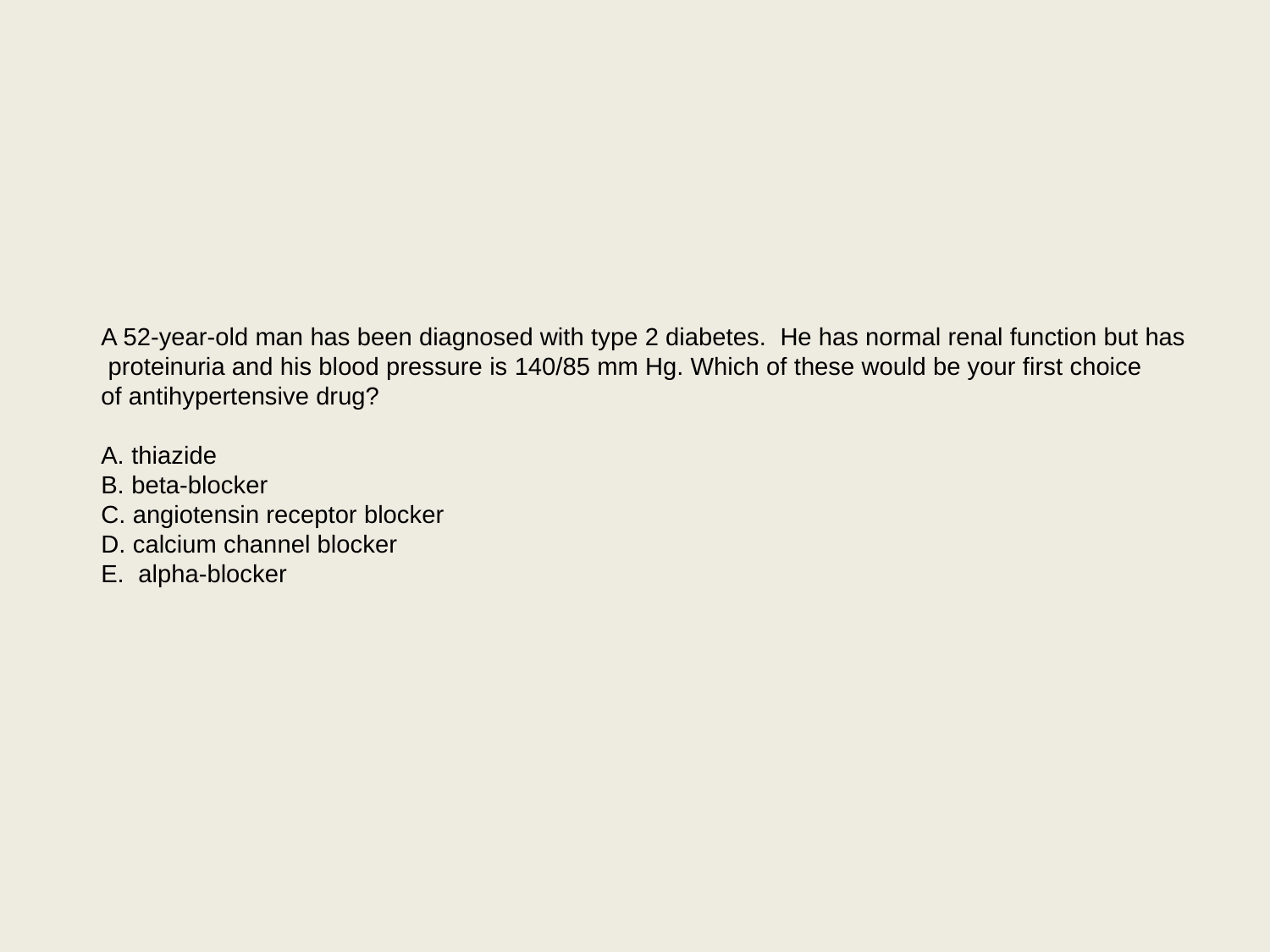

A 52-year-old man has been diagnosed with type 2 diabetes.  He has normal renal function but has
 proteinuria and his blood pressure is 140/85 mm Hg. Which of these would be your first choice
of antihypertensive drug?

A. thiazide
B. beta-blocker
C. angiotensin receptor blocker
D. calcium channel blocker
E.  alpha-blocker